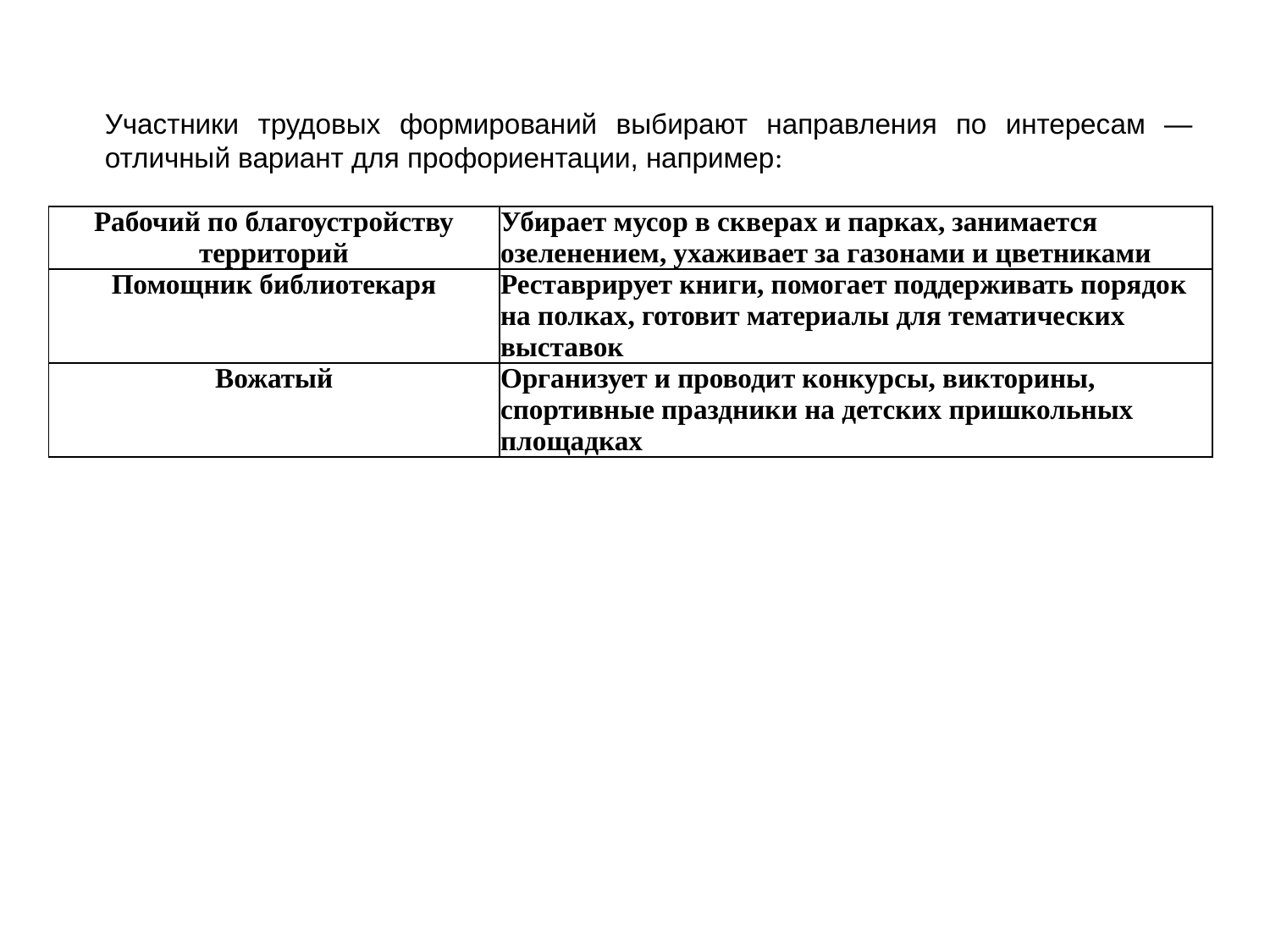

# Участники трудовых формирований выбирают направления по интересам — отличный вариант для профориентации, например:
| Рабочий по благоустройству территорий | Убирает мусор в скверах и парках, занимается озеленением, ухаживает за газонами и цветниками |
| --- | --- |
| Помощник библиотекаря | Реставрирует книги, помогает поддерживать порядок на полках, готовит материалы для тематических выставок |
| Вожатый | Организует и проводит конкурсы, викторины, спортивные праздники на детских пришкольных площадках |